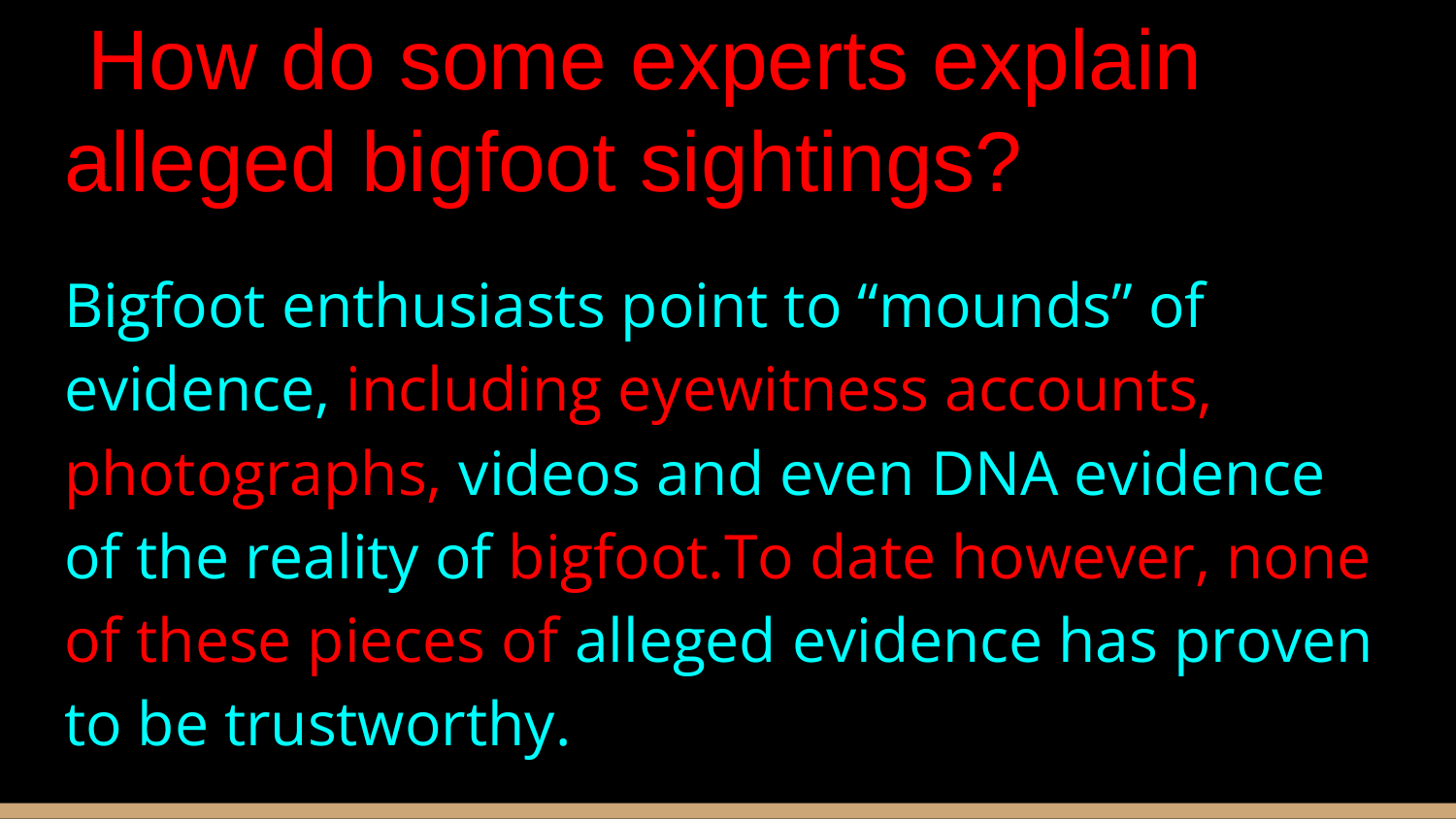

# How do some experts explain alleged bigfoot sightings?
Bigfoot enthusiasts point to “mounds” of evidence, including eyewitness accounts, photographs, videos and even DNA evidence of the reality of bigfoot.To date however, none of these pieces of alleged evidence has proven to be trustworthy.